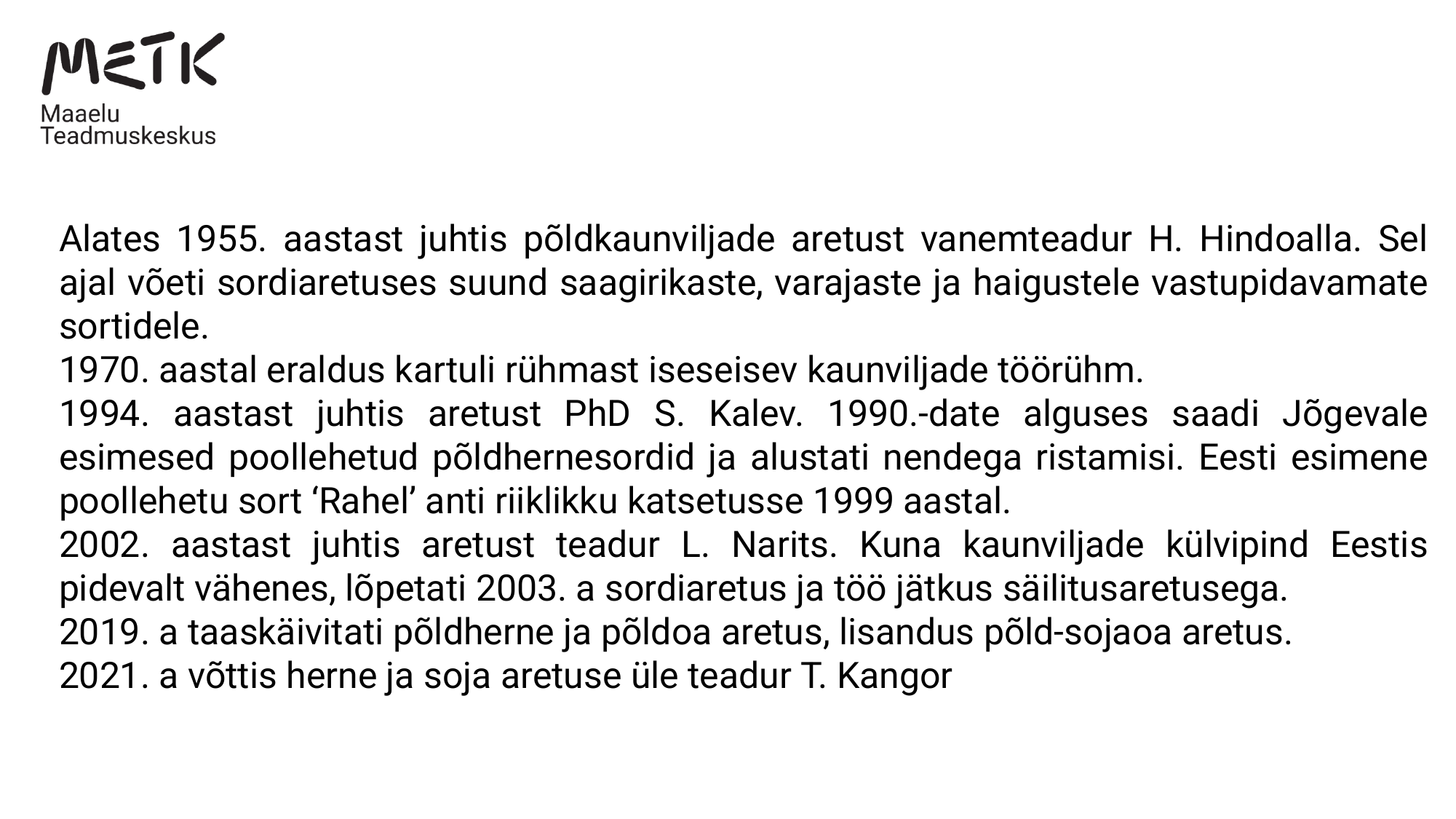

Alates 1955. aastast juhtis põldkaunviljade aretust vanemteadur H. Hindoalla. Sel ajal võeti sordiaretuses suund saagirikaste, varajaste ja haigustele vastupidavamate sortidele.
1970. aastal eraldus kartuli rühmast iseseisev kaunviljade töörühm.
1994. aastast juhtis aretust PhD S. Kalev. 1990.-date alguses saadi Jõgevale esimesed poollehetud põldhernesordid ja alustati nendega ristamisi. Eesti esimene poollehetu sort ‘Rahel’ anti riiklikku katsetusse 1999 aastal.
2002. aastast juhtis aretust teadur L. Narits. Kuna kaunviljade külvipind Eestis pidevalt vähenes, lõpetati 2003. a sordiaretus ja töö jätkus säilitusaretusega.
2019. a taaskäivitati põldherne ja põldoa aretus, lisandus põld-sojaoa aretus.
2021. a võttis herne ja soja aretuse üle teadur T. Kangor